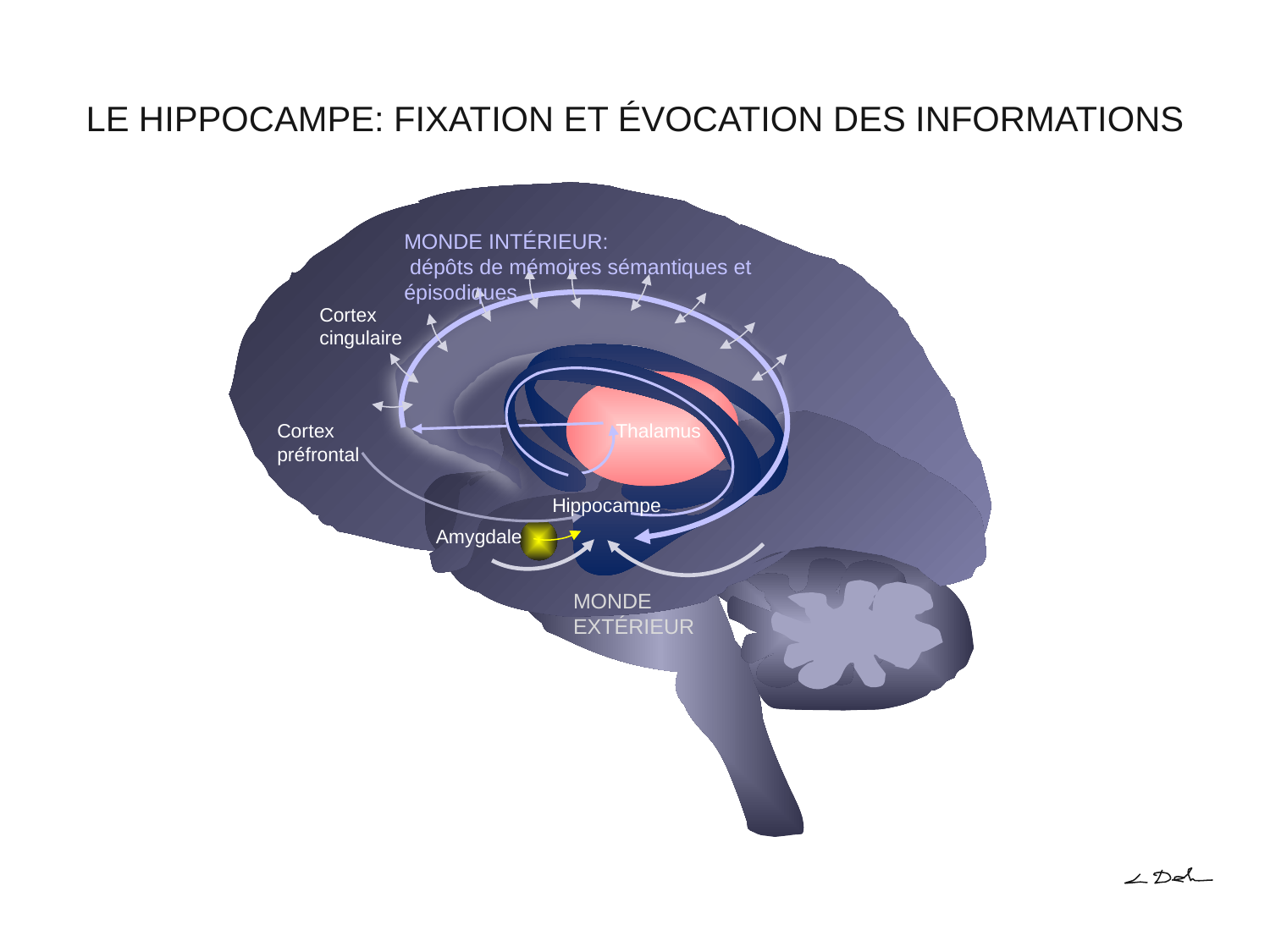

# LE HIPPOCAMPE: FIXATION ET ÉVOCATION DES INFORMATIONS

MONDE INTÉRIEUR:
 dépôts de mémoires sémantiques et épisodiques

Cortex cingulaire

Cortex préfrontal
Thalamus

Hippocampe
Amygdale

MONDE EXTÉRIEUR